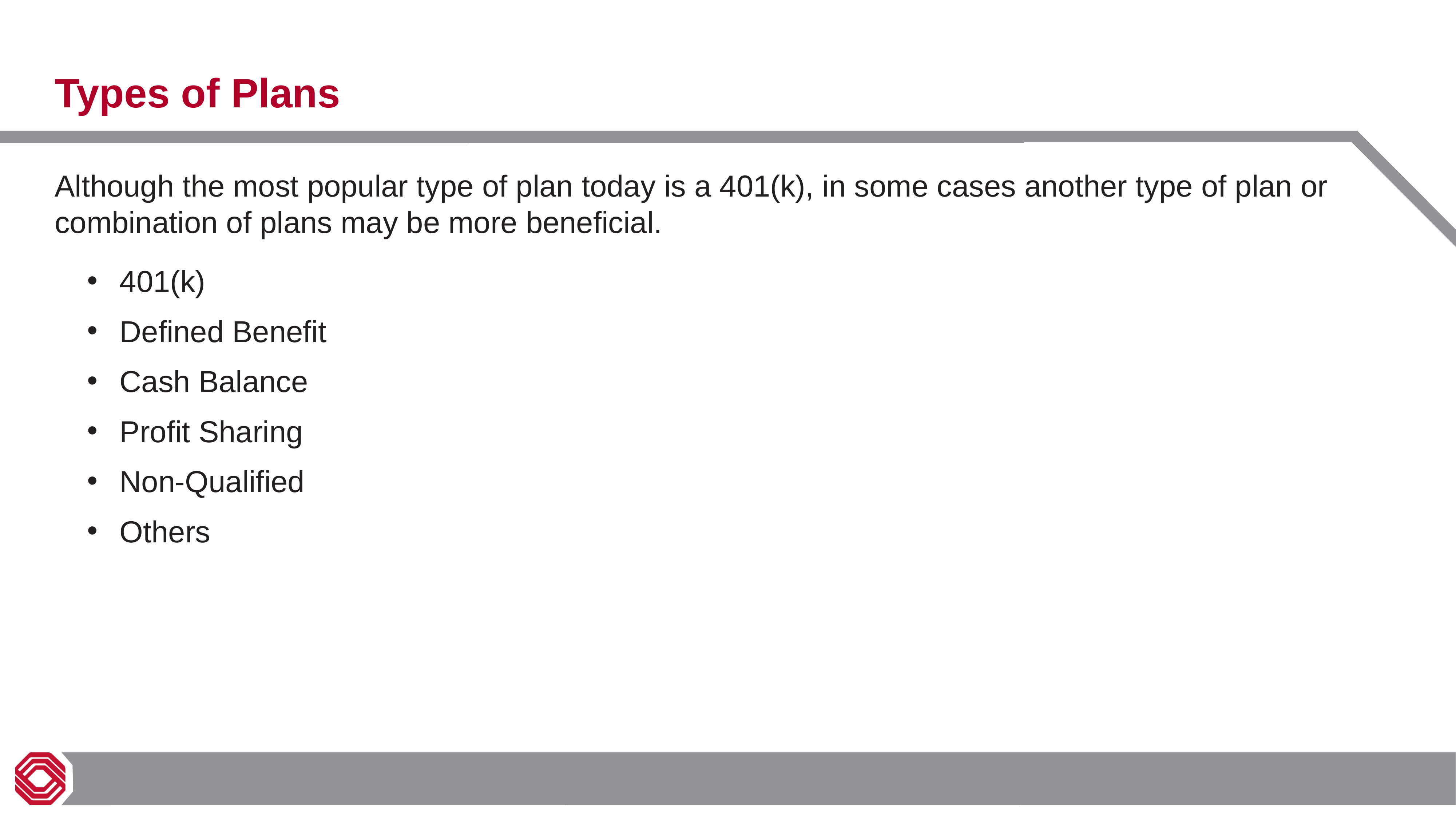

# Types of Plans
Although the most popular type of plan today is a 401(k), in some cases another type of plan or combination of plans may be more beneficial.
401(k)
Defined Benefit
Cash Balance
Profit Sharing
Non-Qualified
Others